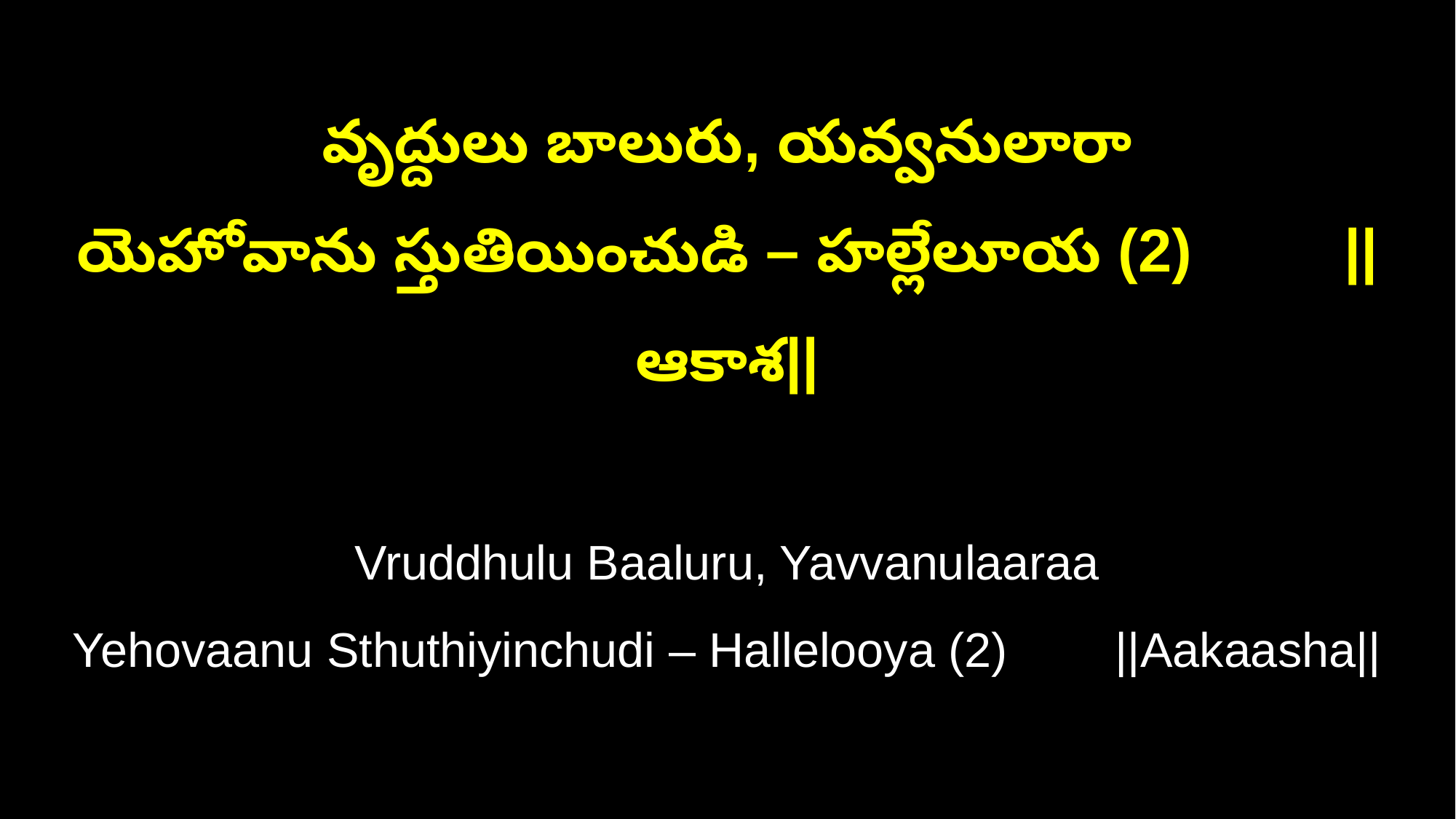

వృద్దులు బాలురు, యవ్వనులారా
యెహోవాను స్తుతియించుడి – హల్లేలూయ (2)         ||ఆకాశ||
Vruddhulu Baaluru, Yavvanulaaraa
Yehovaanu Sthuthiyinchudi – Hallelooya (2)        ||Aakaasha||